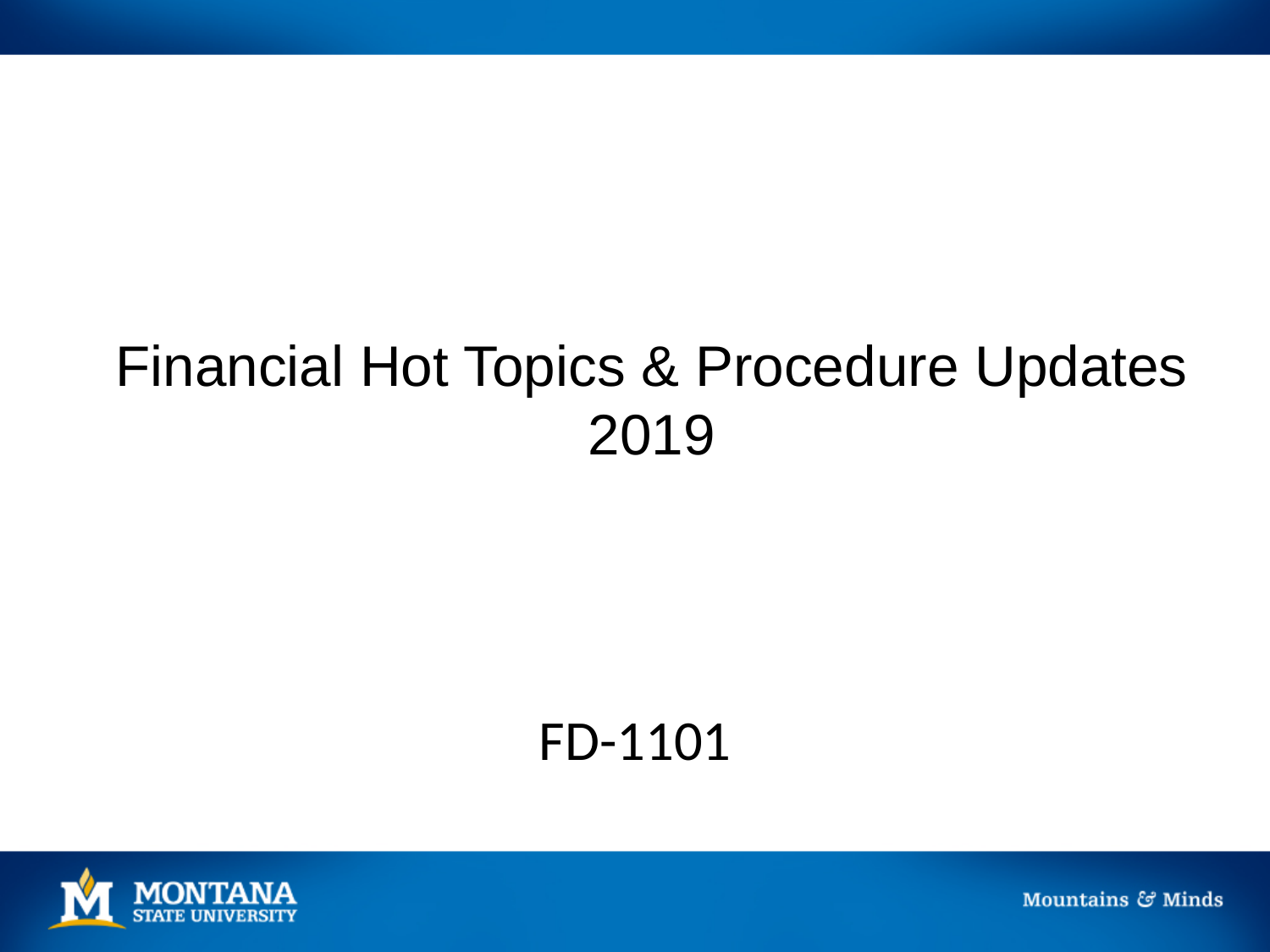

# Financial Hot Topics & Procedure Updates 2019

FD-1101